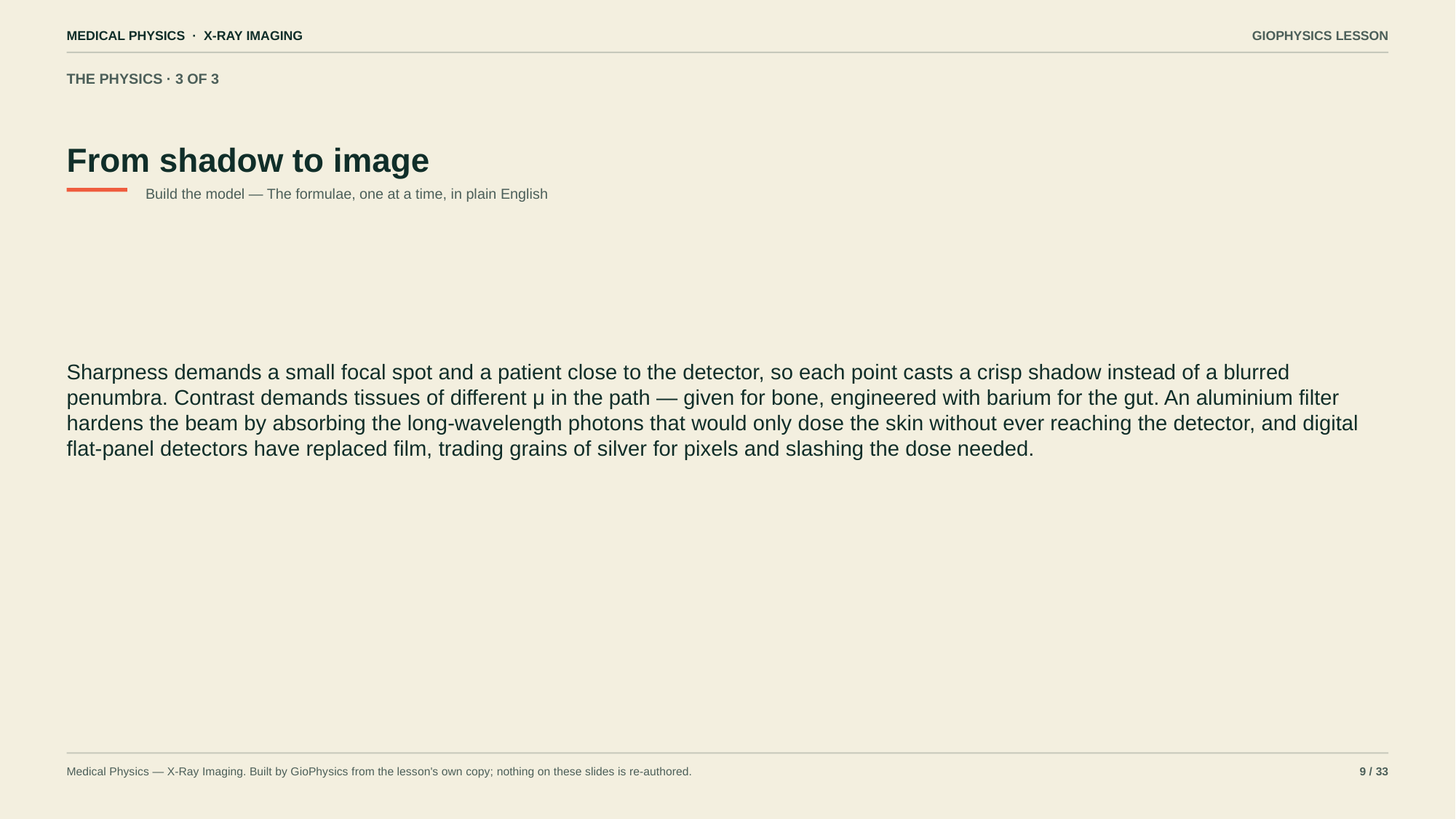

MEDICAL PHYSICS  ·  X-RAY IMAGING
GIOPHYSICS LESSON

THE PHYSICS · 3 OF 3
From shadow to image
Build the model — The formulae, one at a time, in plain English

Sharpness demands a small focal spot and a patient close to the detector, so each point casts a crisp shadow instead of a blurred penumbra. Contrast demands tissues of different μ in the path — given for bone, engineered with barium for the gut. An aluminium filter hardens the beam by absorbing the long-wavelength photons that would only dose the skin without ever reaching the detector, and digital flat-panel detectors have replaced film, trading grains of silver for pixels and slashing the dose needed.

Medical Physics — X-Ray Imaging. Built by GioPhysics from the lesson's own copy; nothing on these slides is re-authored.
9 / 33